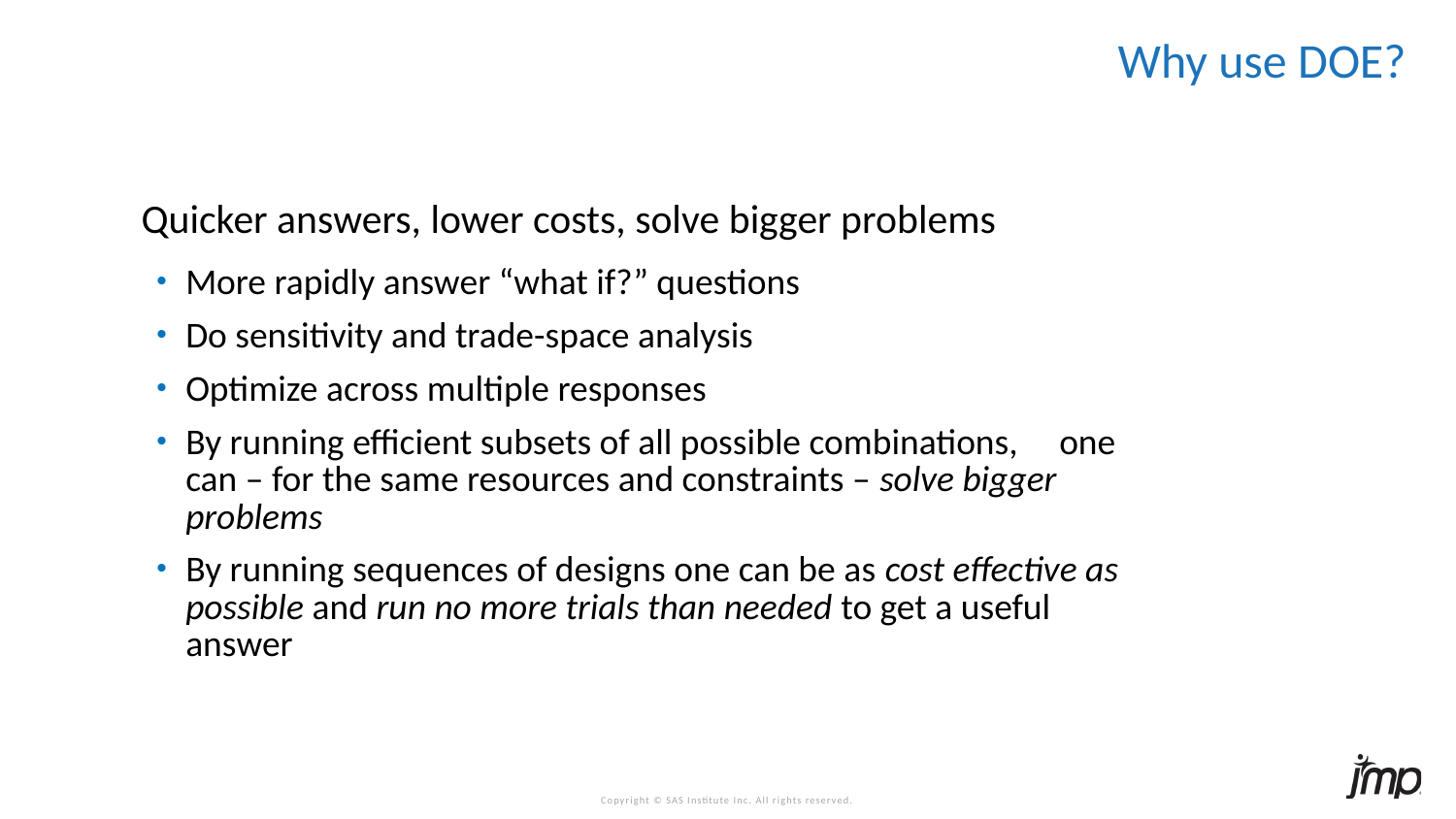

# Why use DOE?
Quicker answers, lower costs, solve bigger problems
More rapidly answer “what if?” questions
Do sensitivity and trade-space analysis
Optimize across multiple responses
By running efficient subsets of all possible combinations, 	one can – for the same resources and constraints – solve bigger problems
By running sequences of designs one can be as cost effective as possible and run no more trials than needed to get a useful answer